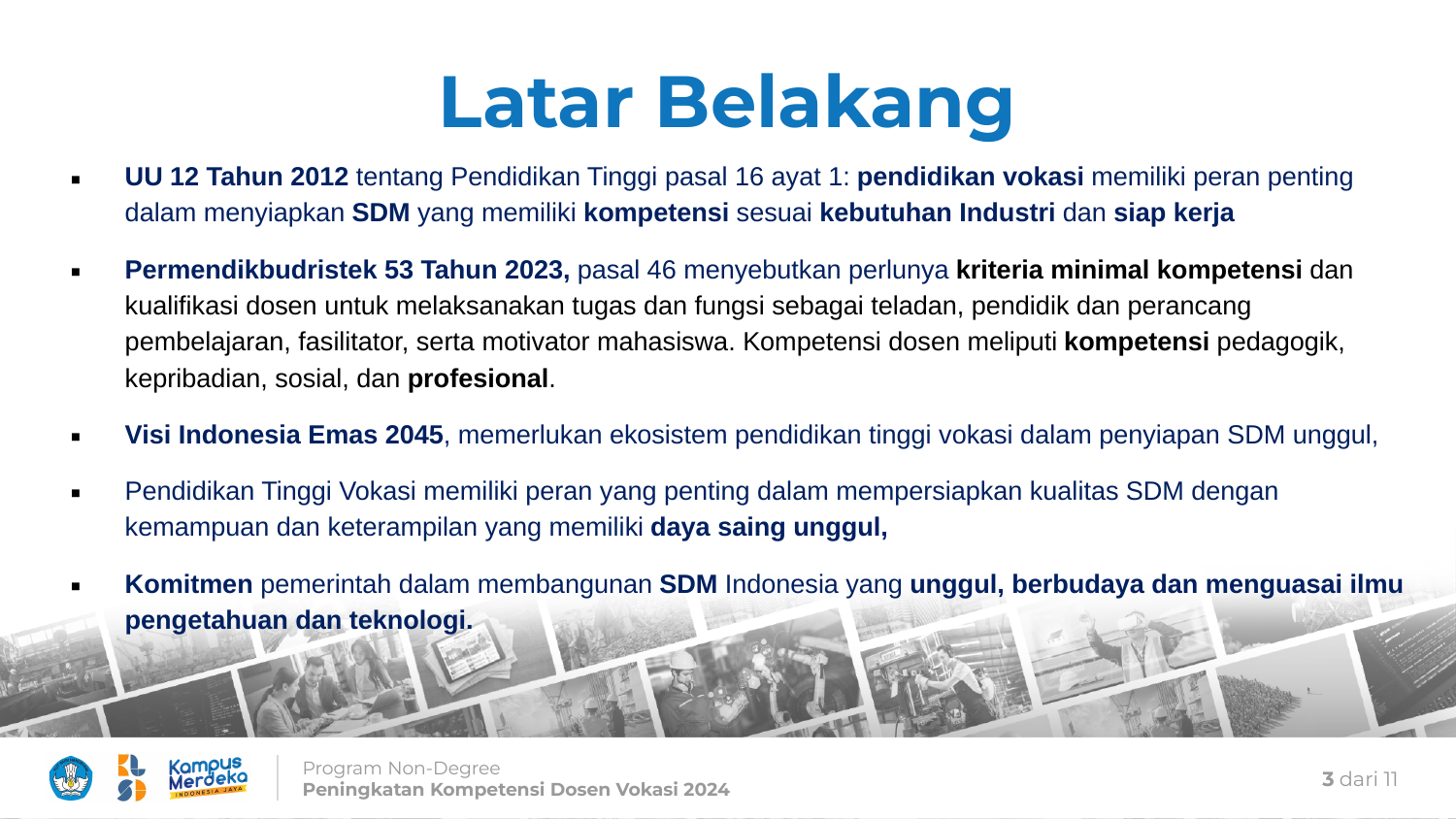

Latar Belakang
UU 12 Tahun 2012 tentang Pendidikan Tinggi pasal 16 ayat 1: pendidikan vokasi memiliki peran penting dalam menyiapkan SDM yang memiliki kompetensi sesuai kebutuhan Industri dan siap kerja
Permendikbudristek 53 Tahun 2023, pasal 46 menyebutkan perlunya kriteria minimal kompetensi dan kualifikasi dosen untuk melaksanakan tugas dan fungsi sebagai teladan, pendidik dan perancang pembelajaran, fasilitator, serta motivator mahasiswa. Kompetensi dosen meliputi kompetensi pedagogik, kepribadian, sosial, dan profesional.
Visi Indonesia Emas 2045, memerlukan ekosistem pendidikan tinggi vokasi dalam penyiapan SDM unggul,
Pendidikan Tinggi Vokasi memiliki peran yang penting dalam mempersiapkan kualitas SDM dengan kemampuan dan keterampilan yang memiliki daya saing unggul,
Komitmen pemerintah dalam membangunan SDM Indonesia yang unggul, berbudaya dan menguasai ilmu pengetahuan dan teknologi.